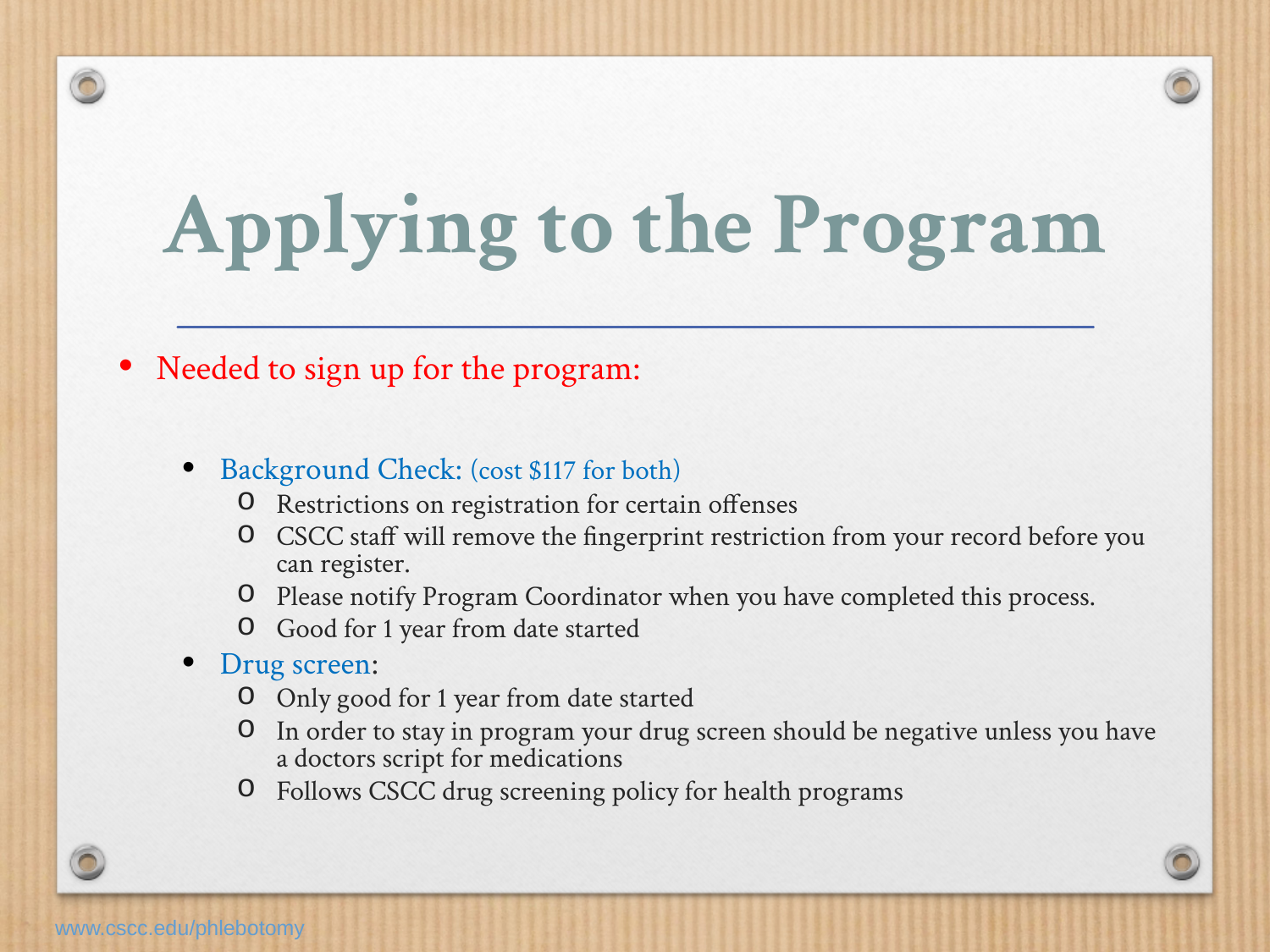

# Applying to the Program
Needed to sign up for the program:

Background Check: (cost $117 for both)
Restrictions on registration for certain offenses
CSCC staff will remove the fingerprint restriction from your record before you can register.
Please notify Program Coordinator when you have completed this process.
Good for 1 year from date started
Drug screen:
Only good for 1 year from date started
In order to stay in program your drug screen should be negative unless you have a doctors script for medications
Follows CSCC drug screening policy for health programs

www.cscc.edu/phlebotomy